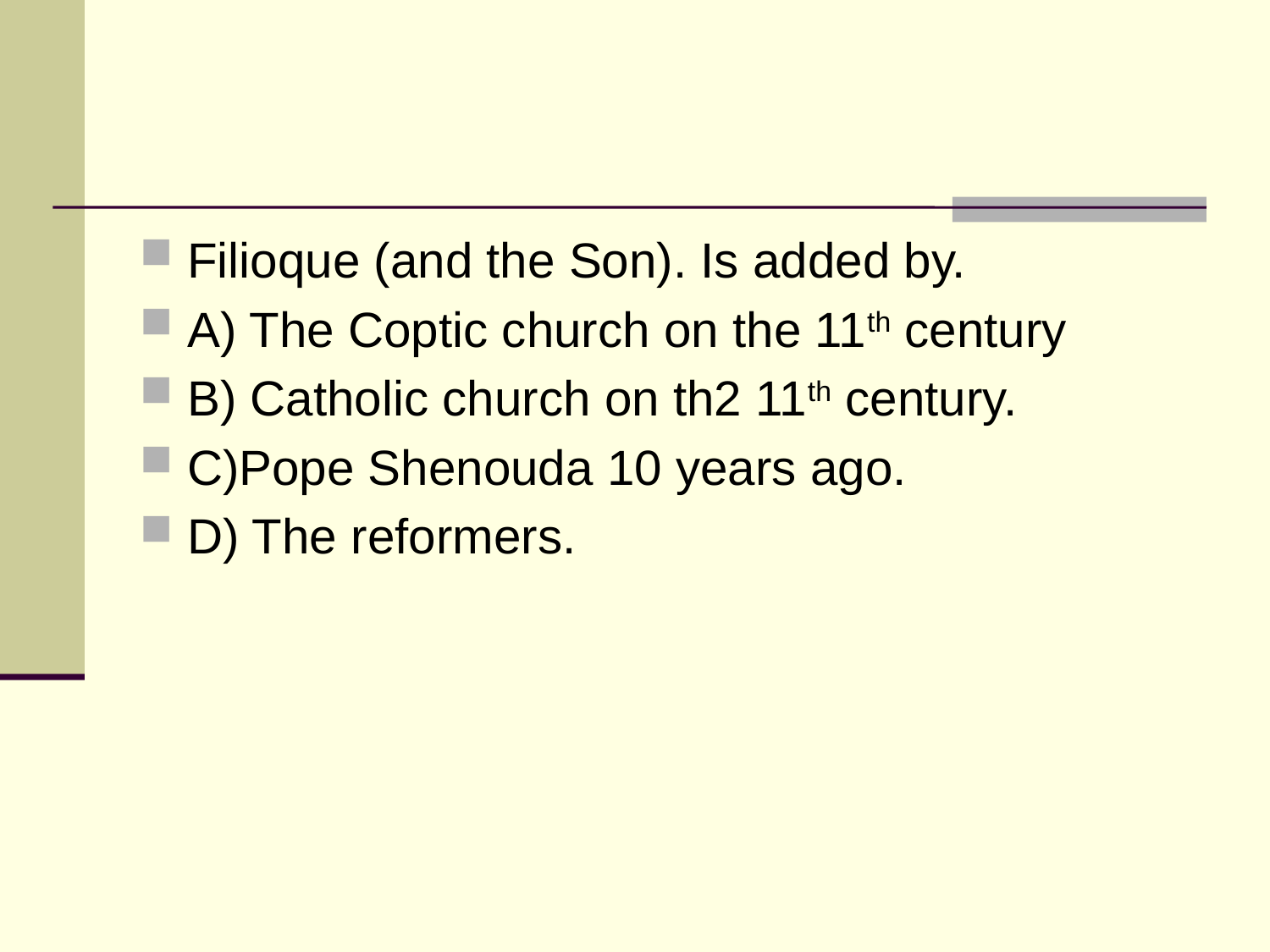

#
Filioque (and the Son). Is added by.
A) The Coptic church on the 11th century
B) Catholic church on th2 11th century.
C)Pope Shenouda 10 years ago.
D) The reformers.